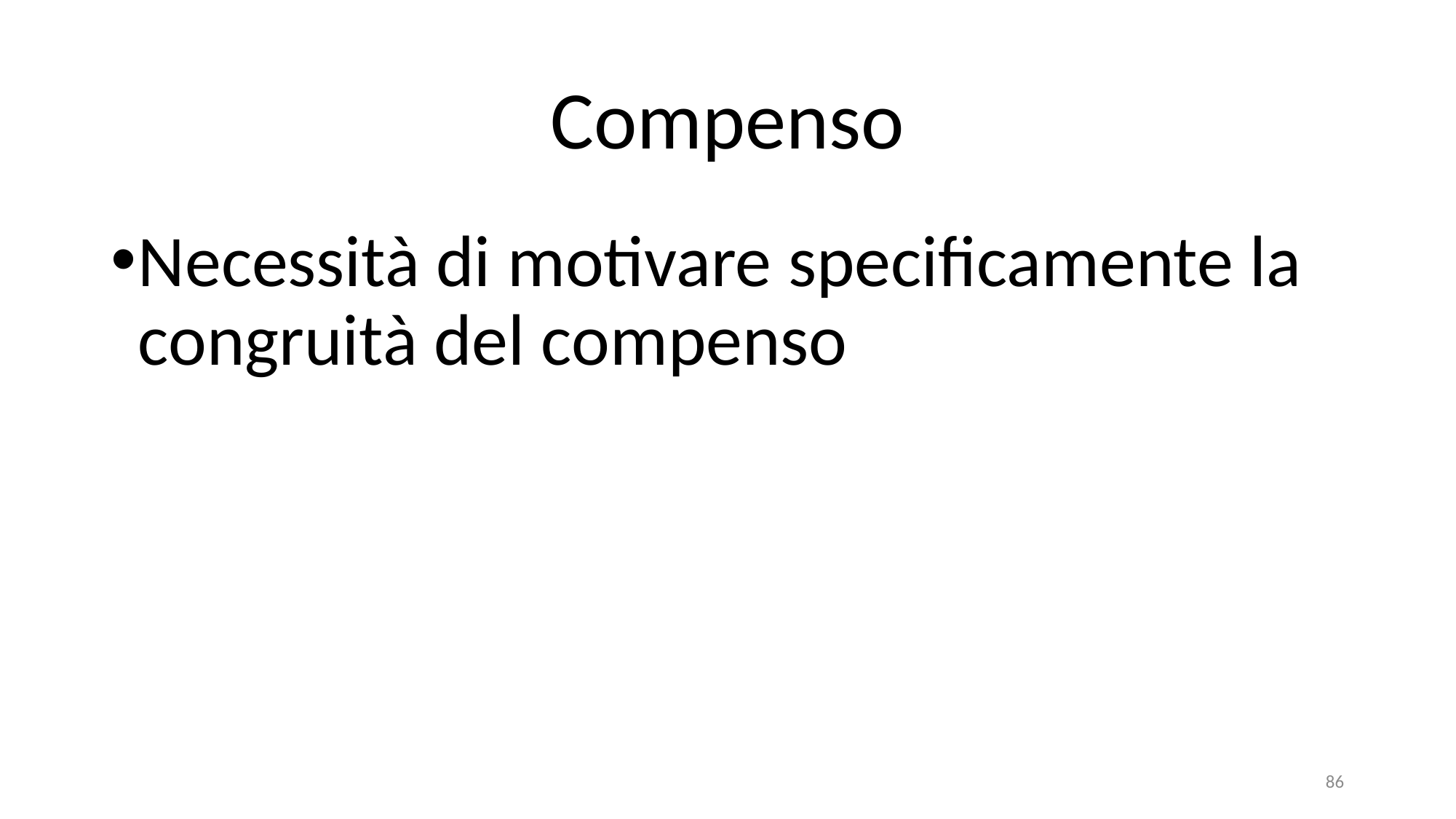

# Compenso
Necessità di motivare specificamente la congruità del compenso
86